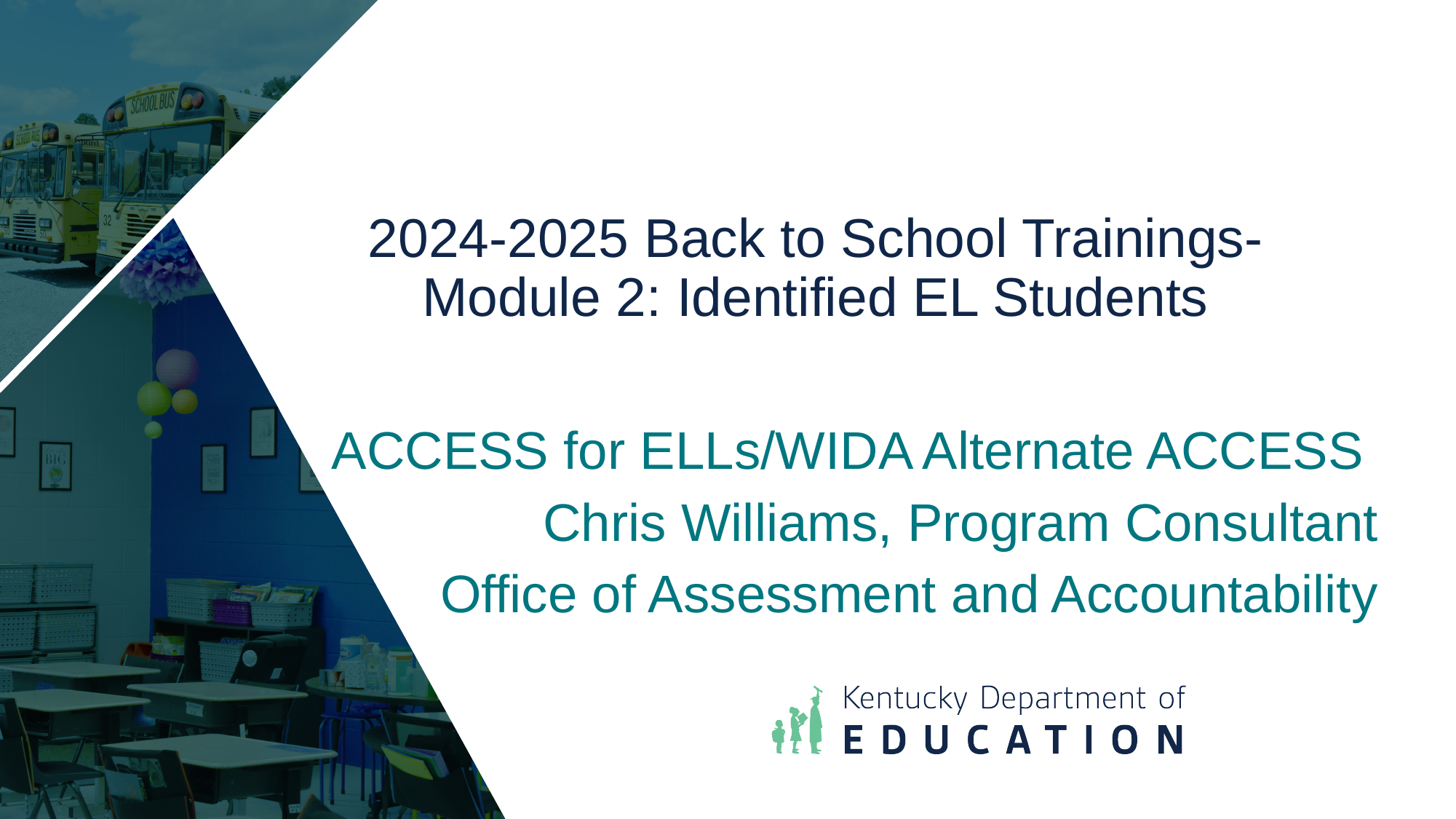

2024-2025 Back to School Trainings-Module 2: Identified EL Students
ACCESS for ELLs/WIDA Alternate ACCESS
Chris Williams, Program Consultant
Office of Assessment and Accountability